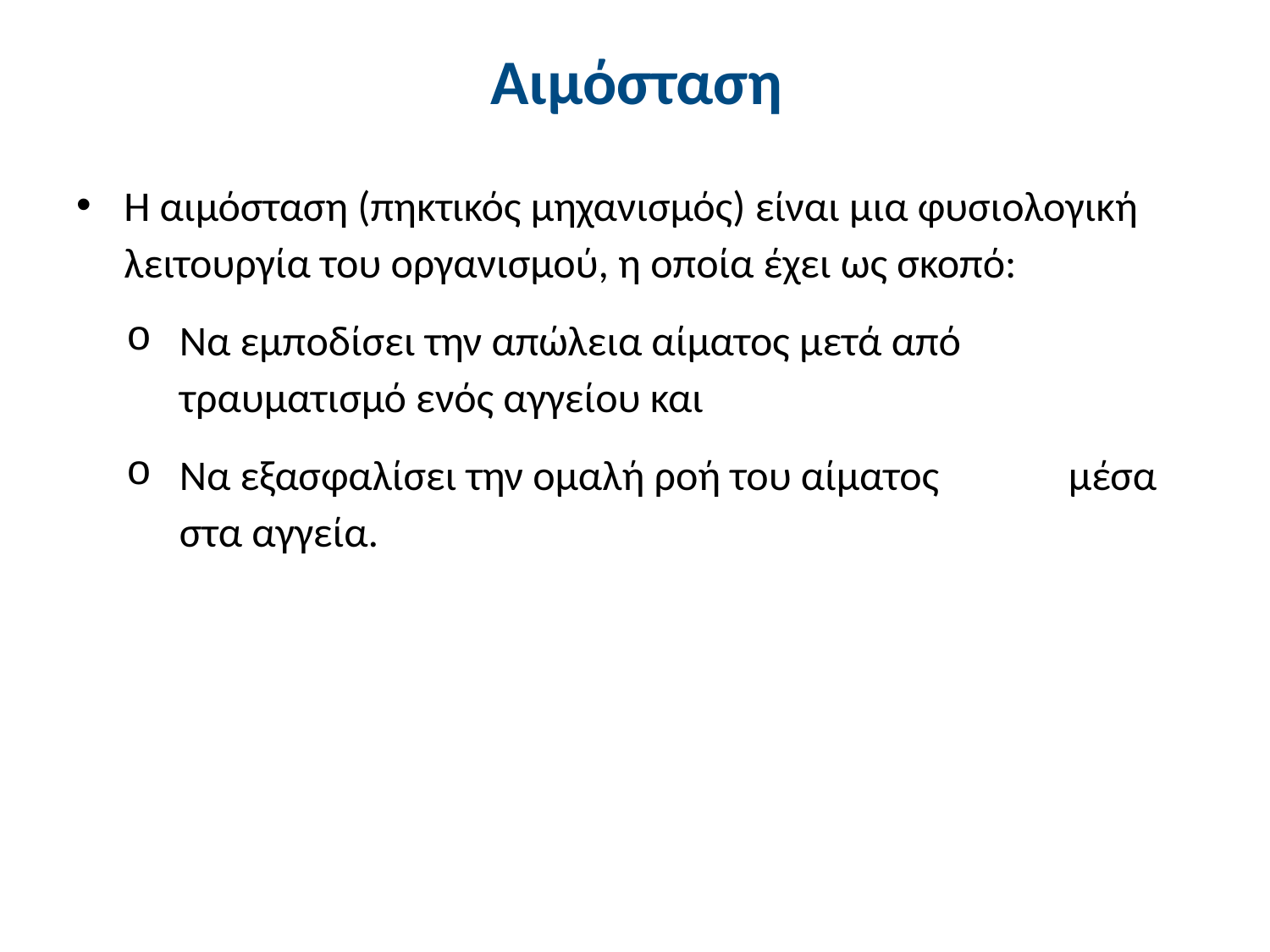

# Αιμόσταση
Η αιμόσταση (πηκτικός μηχανισμός) είναι μια φυσιολογική λειτουργία του οργανισμού, η οποία έχει ως σκοπό:
Να εμποδίσει την απώλεια αίματος μετά από τραυματισμό ενός αγγείου και
Να εξασφαλίσει την ομαλή ροή του αίματος 	μέσα στα αγγεία.